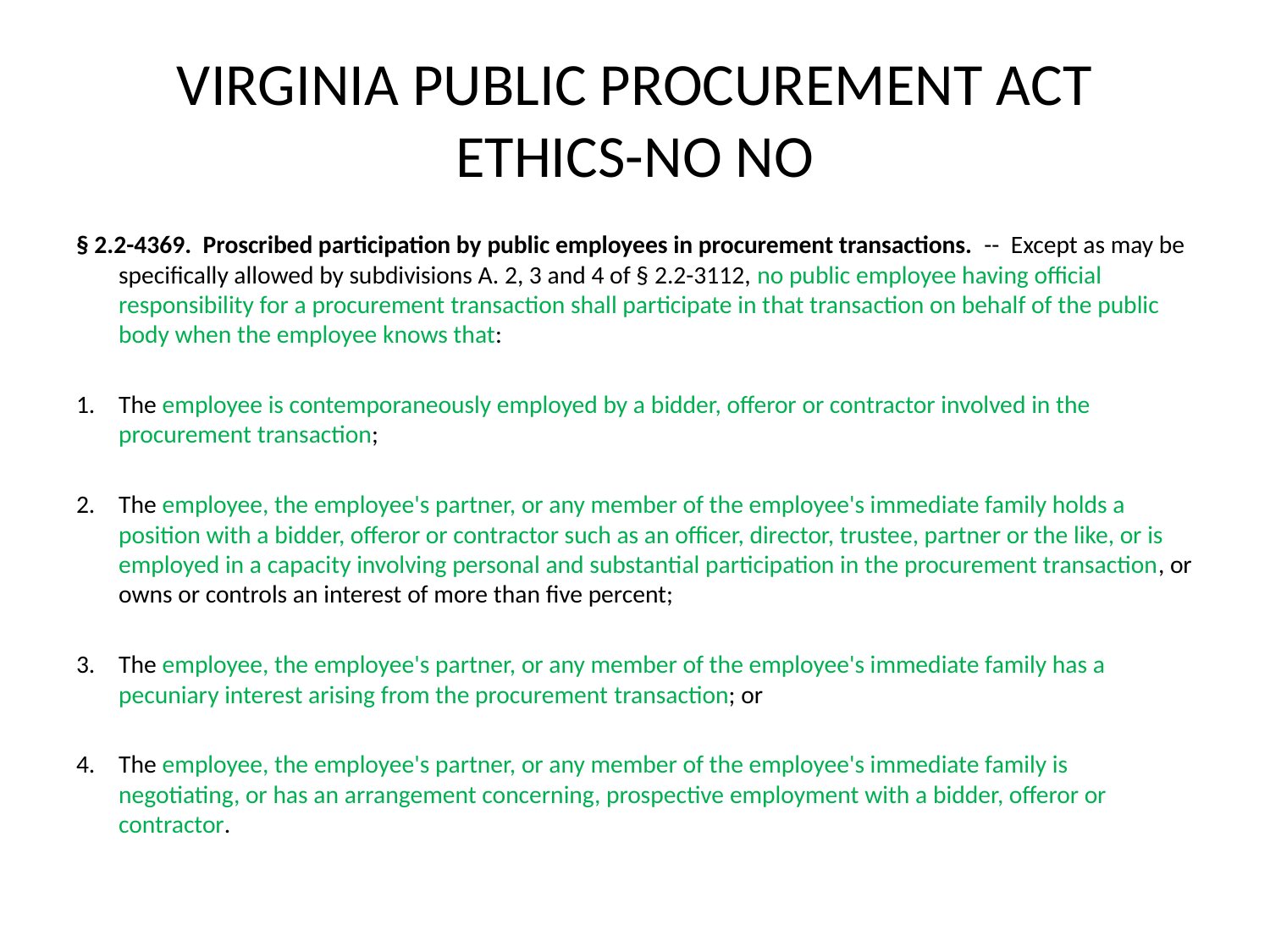

# VIRGINIA PUBLIC PROCUREMENT ACT ETHICS-NO NO
§ 2.2-4369.  Proscribed participation by public employees in procurement transactions.  --  Except as may be specifically allowed by subdivisions A. 2, 3 and 4 of § 2.2-3112, no public employee having official responsibility for a procurement transaction shall participate in that transaction on behalf of the public body when the employee knows that:

1.	The employee is contemporaneously employed by a bidder, offeror or contractor involved in the procurement transaction;

2.	The employee, the employee's partner, or any member of the employee's immediate family holds a position with a bidder, offeror or contractor such as an officer, director, trustee, partner or the like, or is employed in a capacity involving personal and substantial participation in the procurement transaction, or owns or controls an interest of more than five percent;

3.  	The employee, the employee's partner, or any member of the employee's immediate family has a pecuniary interest arising from the procurement transaction; or

4.	The employee, the employee's partner, or any member of the employee's immediate family is negotiating, or has an arrangement concerning, prospective employment with a bidder, offeror or contractor.